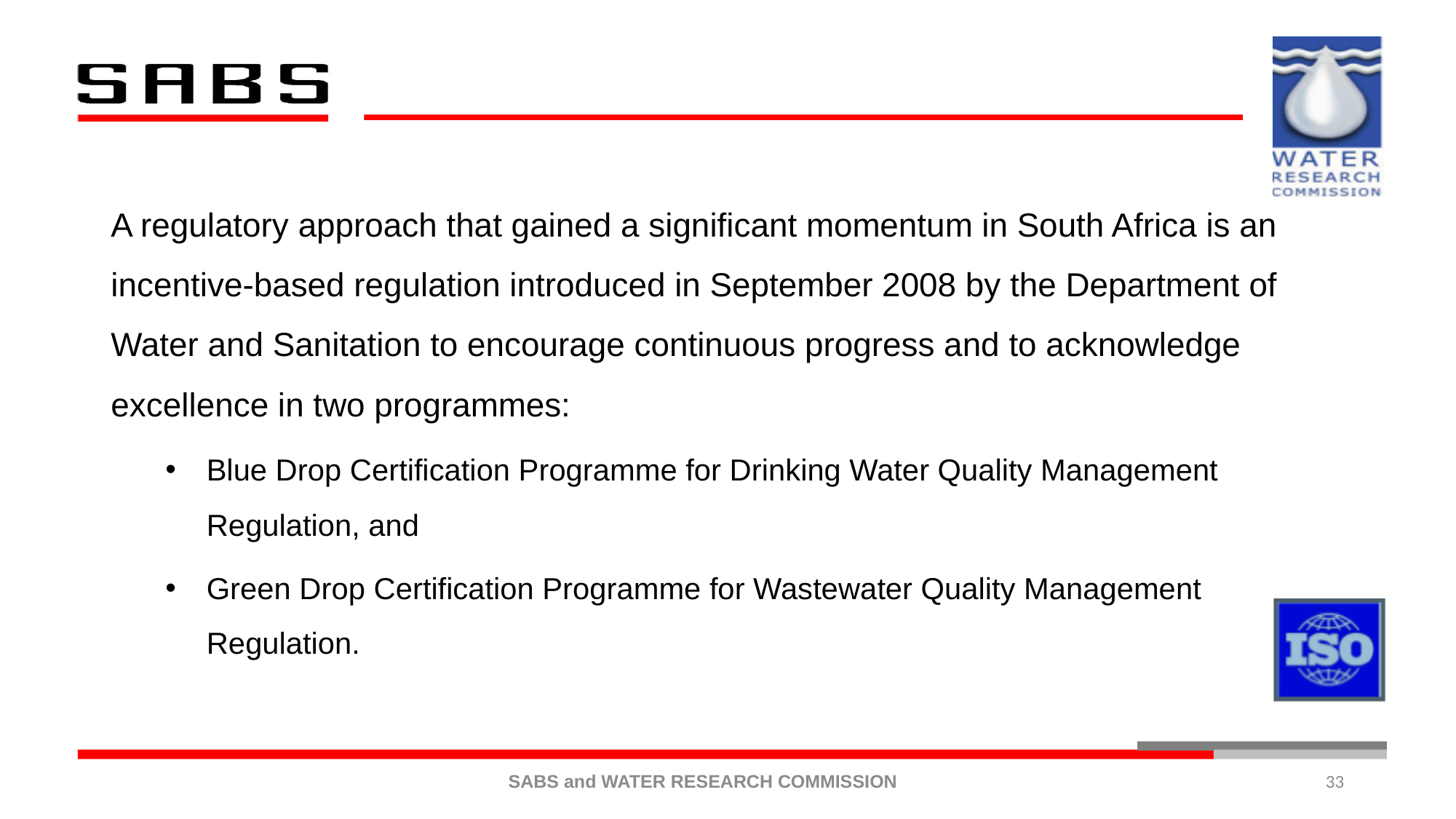

A regulatory approach that gained a significant momentum in South Africa is an incentive-based regulation introduced in September 2008 by the Department of Water and Sanitation to encourage continuous progress and to acknowledge excellence in two programmes:
Blue Drop Certification Programme for Drinking Water Quality Management Regulation, and
Green Drop Certification Programme for Wastewater Quality Management Regulation.

33